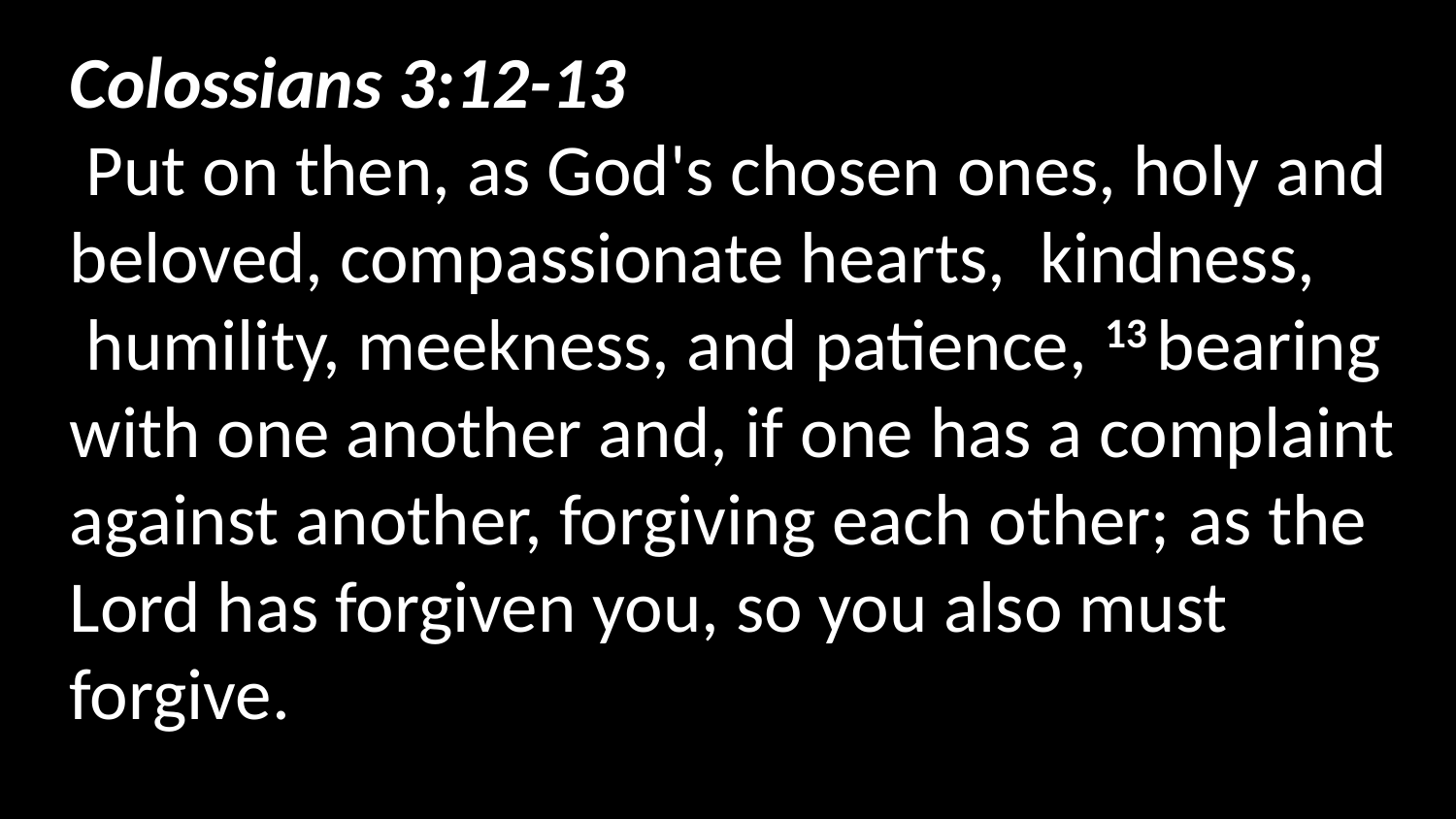

Colossians 3:12-13
 Put on then, as God's chosen ones, holy and beloved, compassionate hearts,  kindness,  humility, meekness, and patience, 13 bearing with one another and, if one has a complaint against another, forgiving each other; as the Lord has forgiven you, so you also must forgive.